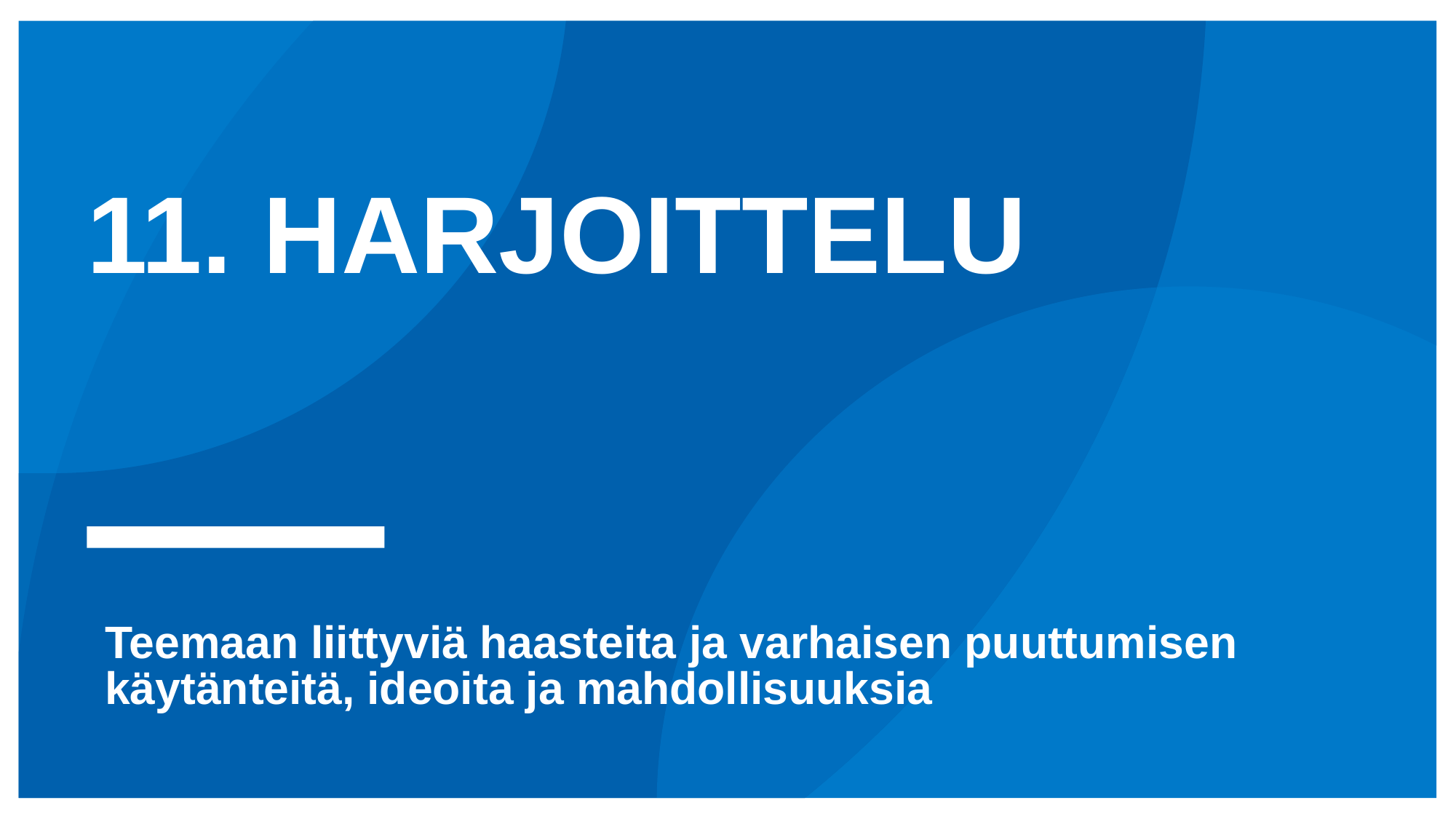

# 11. Harjoittelu
Teemaan liittyviä haasteita ja varhaisen puuttumisen käytänteitä, ideoita ja mahdollisuuksia